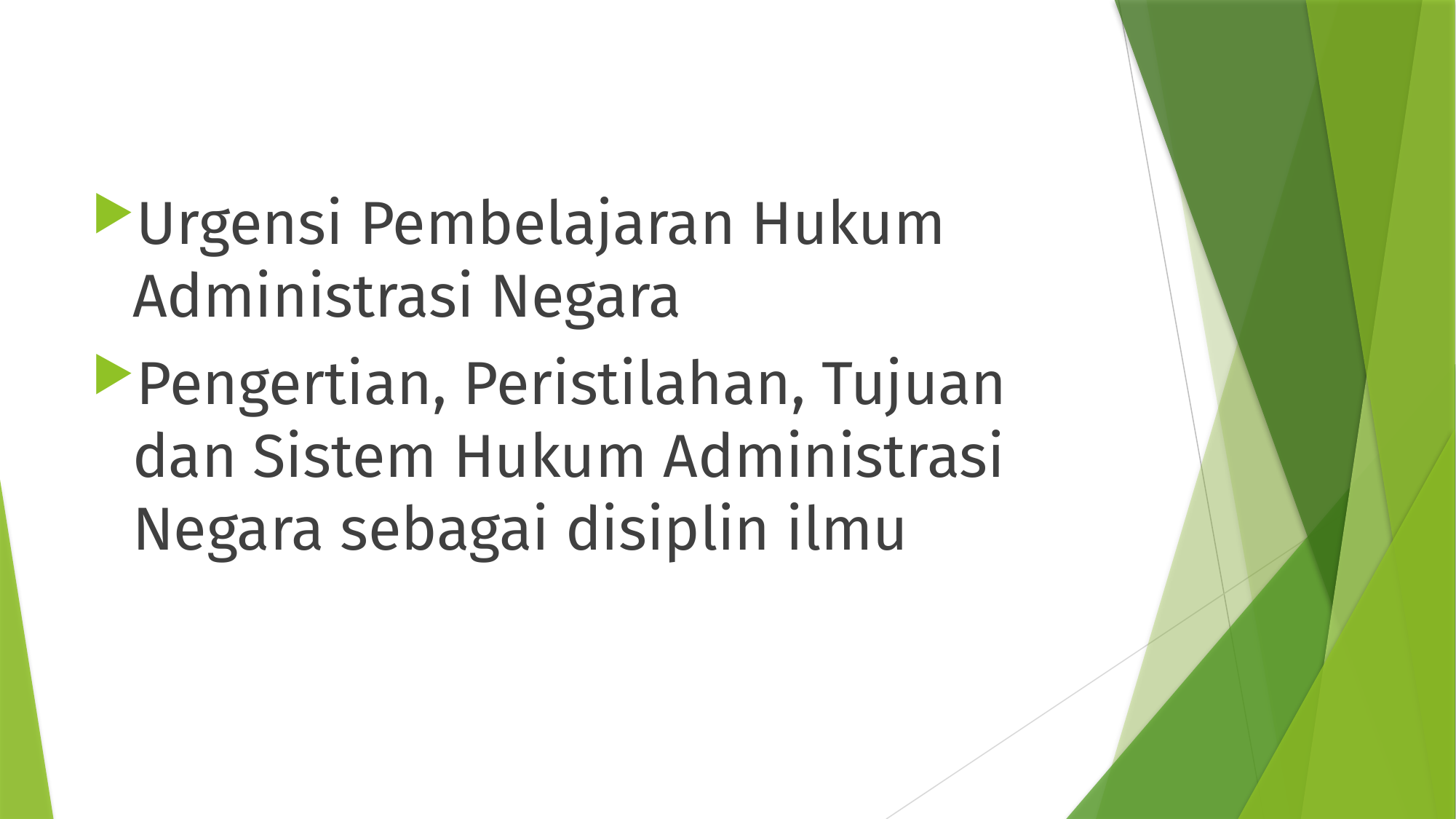

Urgensi Pembelajaran Hukum Administrasi Negara
Pengertian, Peristilahan, Tujuan dan Sistem Hukum Administrasi Negara sebagai disiplin ilmu